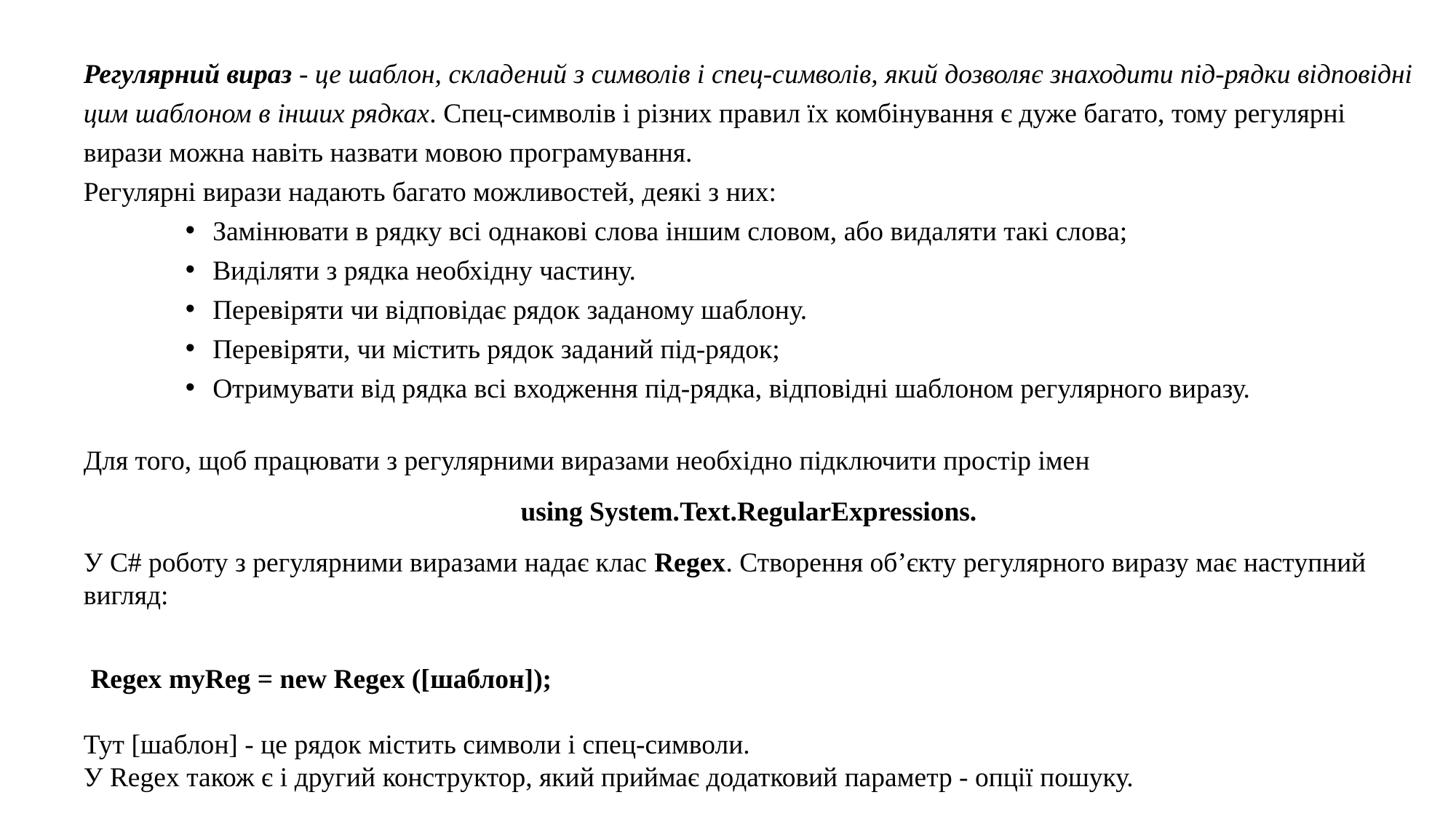

Регулярний вираз - це шаблон, складений з символів і спец-символів, який дозволяє знаходити під-рядки відповідні цим шаблоном в інших рядках. Спец-символів і різних правил їх комбінування є дуже багато, тому регулярні вирази можна навіть назвати мовою програмування.
Регулярні вирази надають багато можливостей, деякі з них:
Замінювати в рядку всі однакові слова іншим словом, або видаляти такі слова;
Виділяти з рядка необхідну частину.
Перевіряти чи відповідає рядок заданому шаблону.
Перевіряти, чи містить рядок заданий під-рядок;
Отримувати від рядка всі входження під-рядка, відповідні шаблоном регулярного виразу.

Для того, щоб працювати з регулярними виразами необхідно підключити простір імен
using System.Text.RegularExpressions.
У С# роботу з регулярними виразами надає клас Regex. Створення об’єкту регулярного виразу має наступний вигляд:

 Regex myReg = new Regex ([шаблон]);

Тут [шаблон] - це рядок містить символи і спец-символи.
У Regex також є і другий конструктор, який приймає додатковий параметр - опції пошуку.